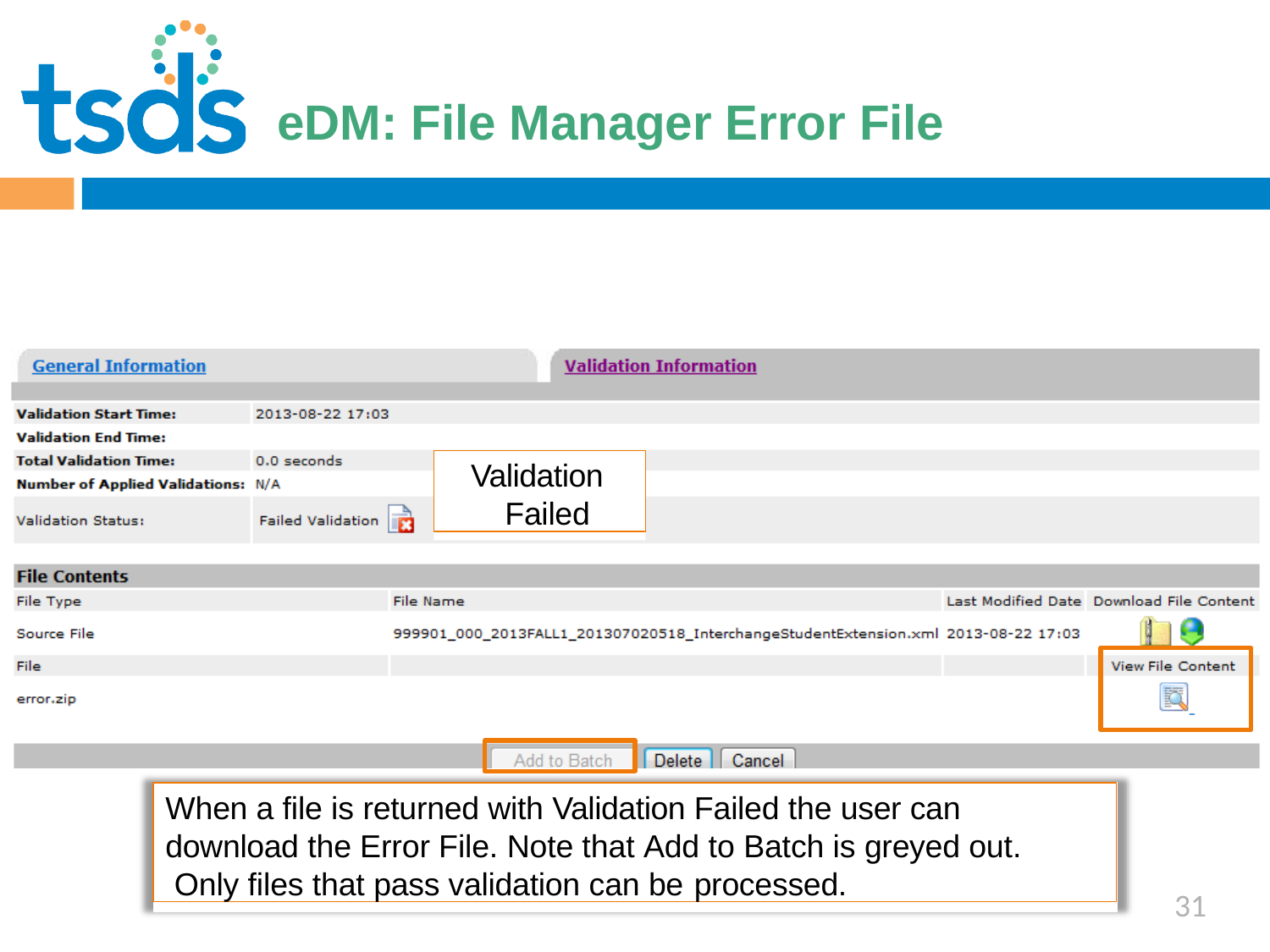

Click to edit Master title style

# eDM: File Manager Error File

Validation  Failed

When a file is returned with Validation Failed the user can  download the Error File. Note that Add to Batch is greyed out.  Only files that pass validation can be processed.
31